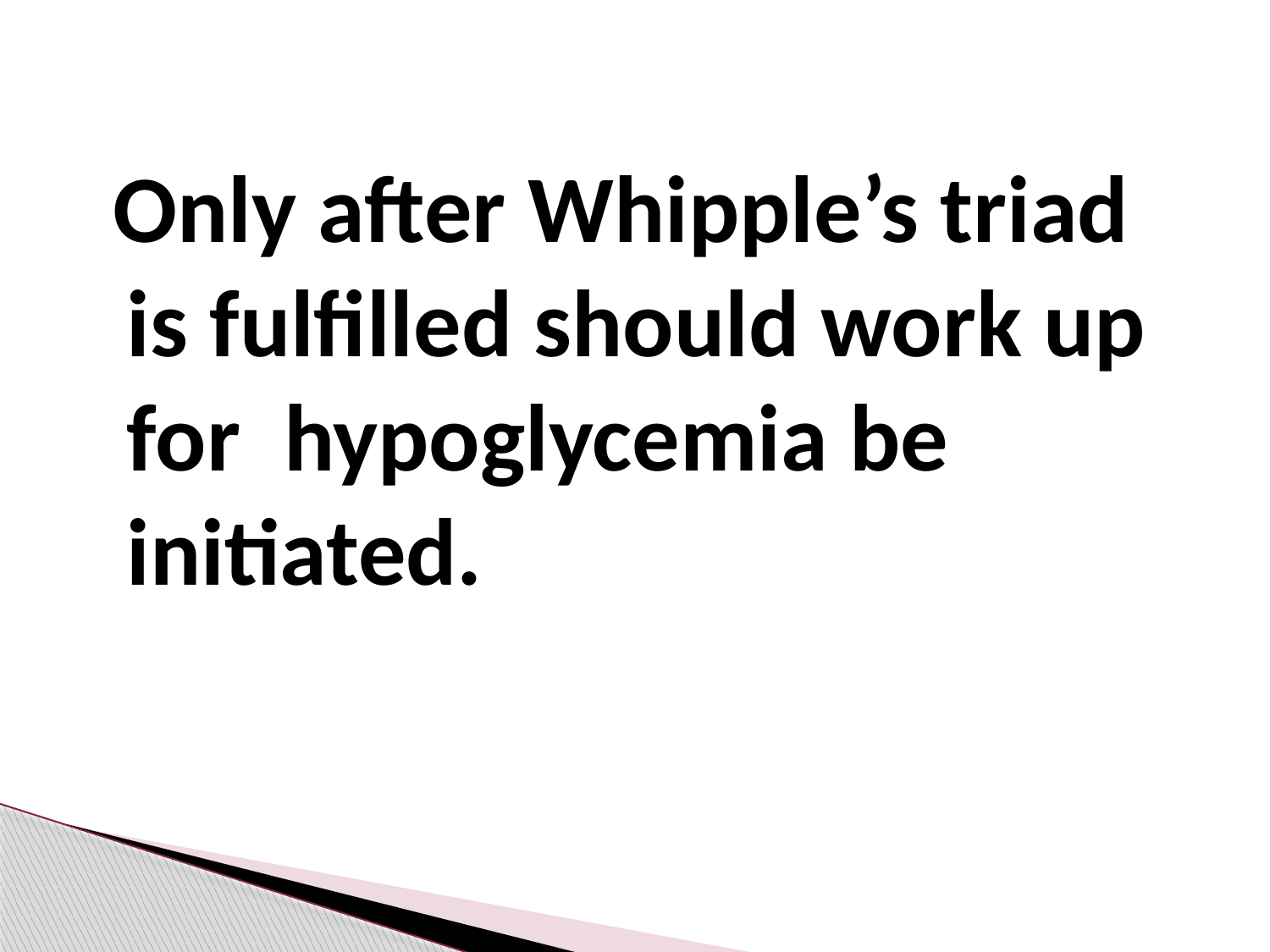

Only after Whipple’s triad is fulfilled should work up for  hypoglycemia be initiated.